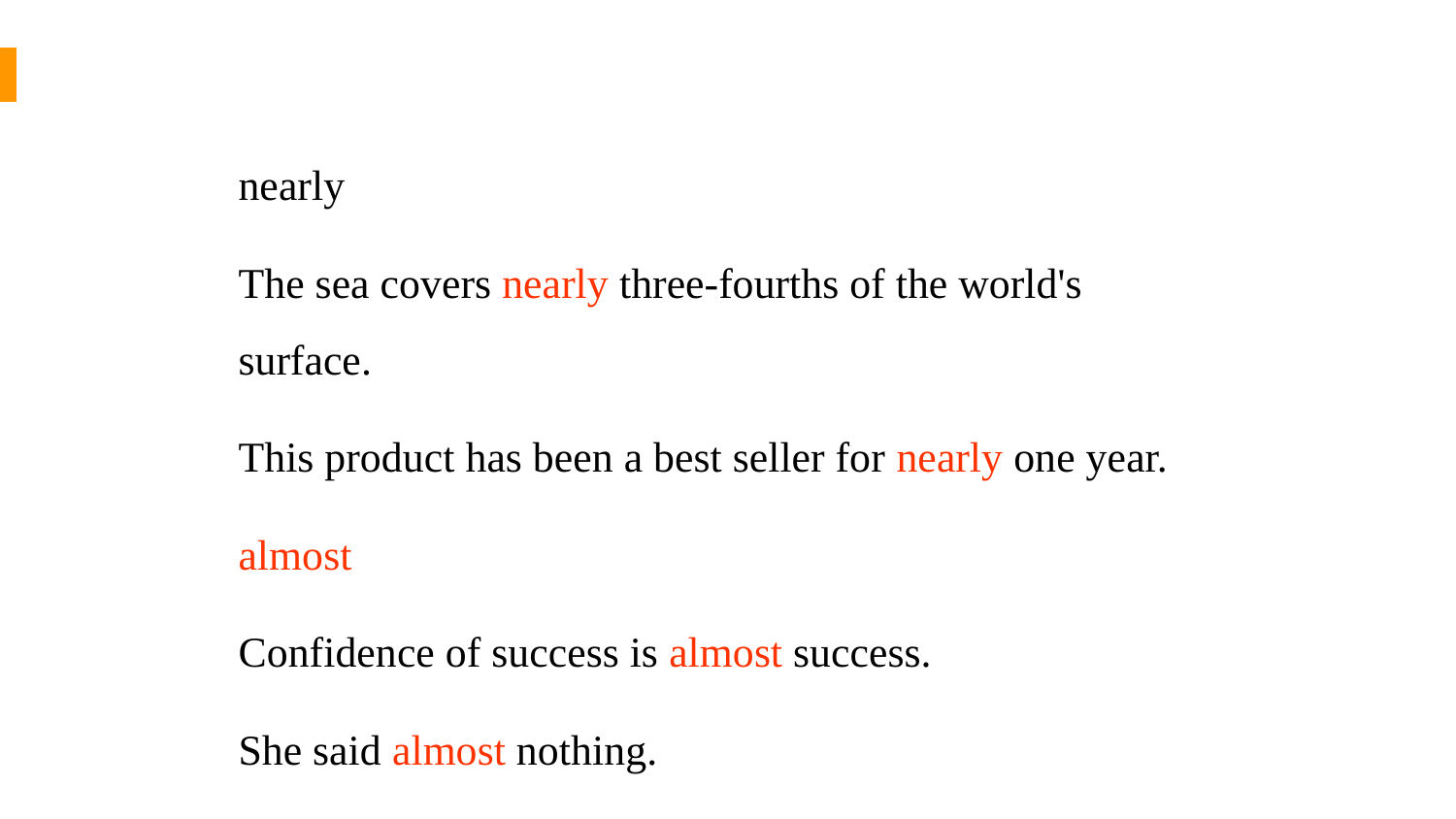

nearly
The sea covers nearly three-fourths of the world's surface.
This product has been a best seller for nearly one year.
almost
Confidence of success is almost success.
She said almost nothing.